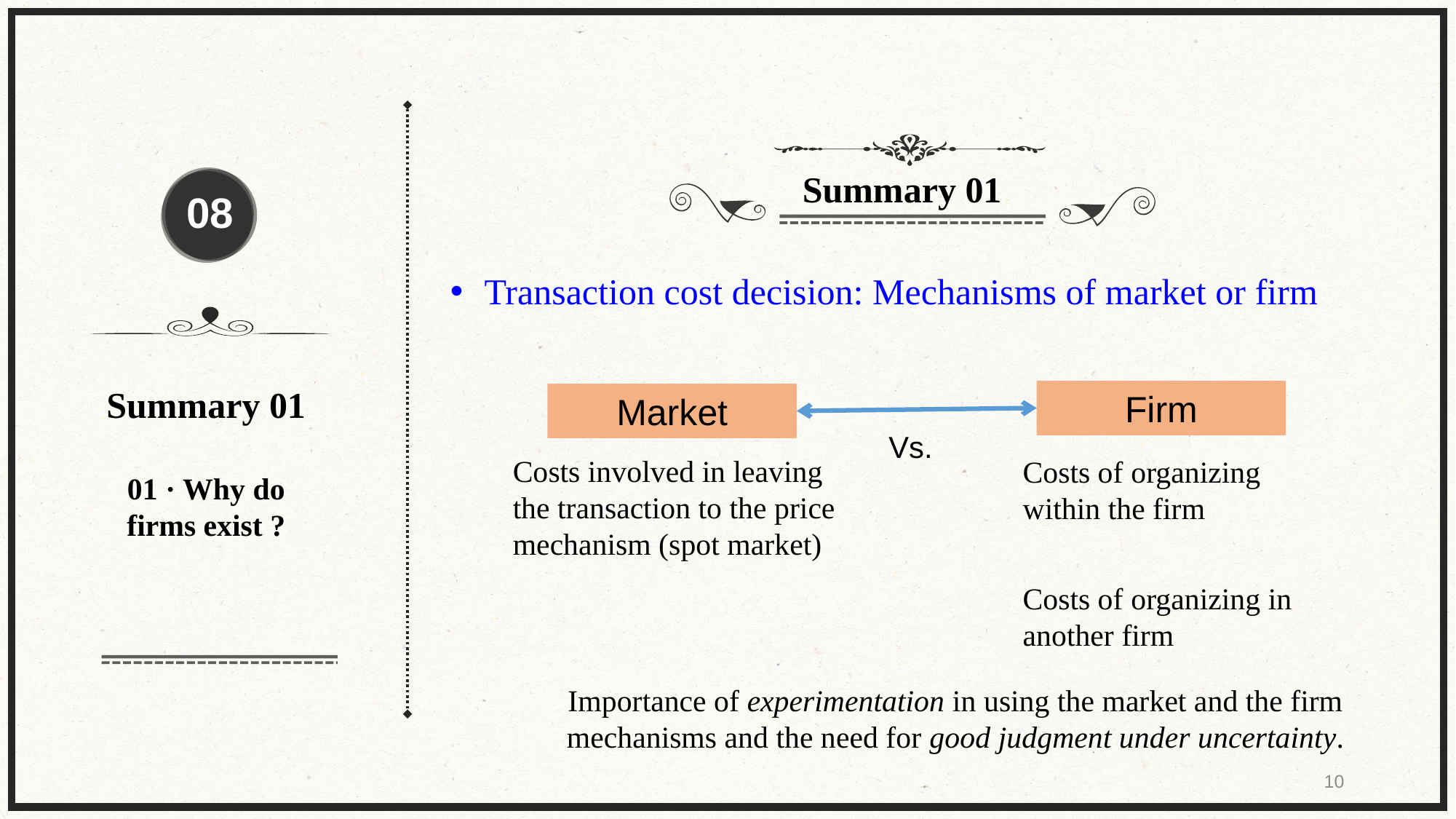

Summary 01

08
Transaction cost decision: Mechanisms of market or firm

Summary 01

01 · Why do firms exist ?
Firm
Market
Vs.
Costs involved in leaving the transaction to the price mechanism (spot market)
Costs of organizing  within the firm
Costs of organizing in another firm
Importance of experimentation in using the market and the firm mechanisms and the need for good judgment under uncertainty.
10